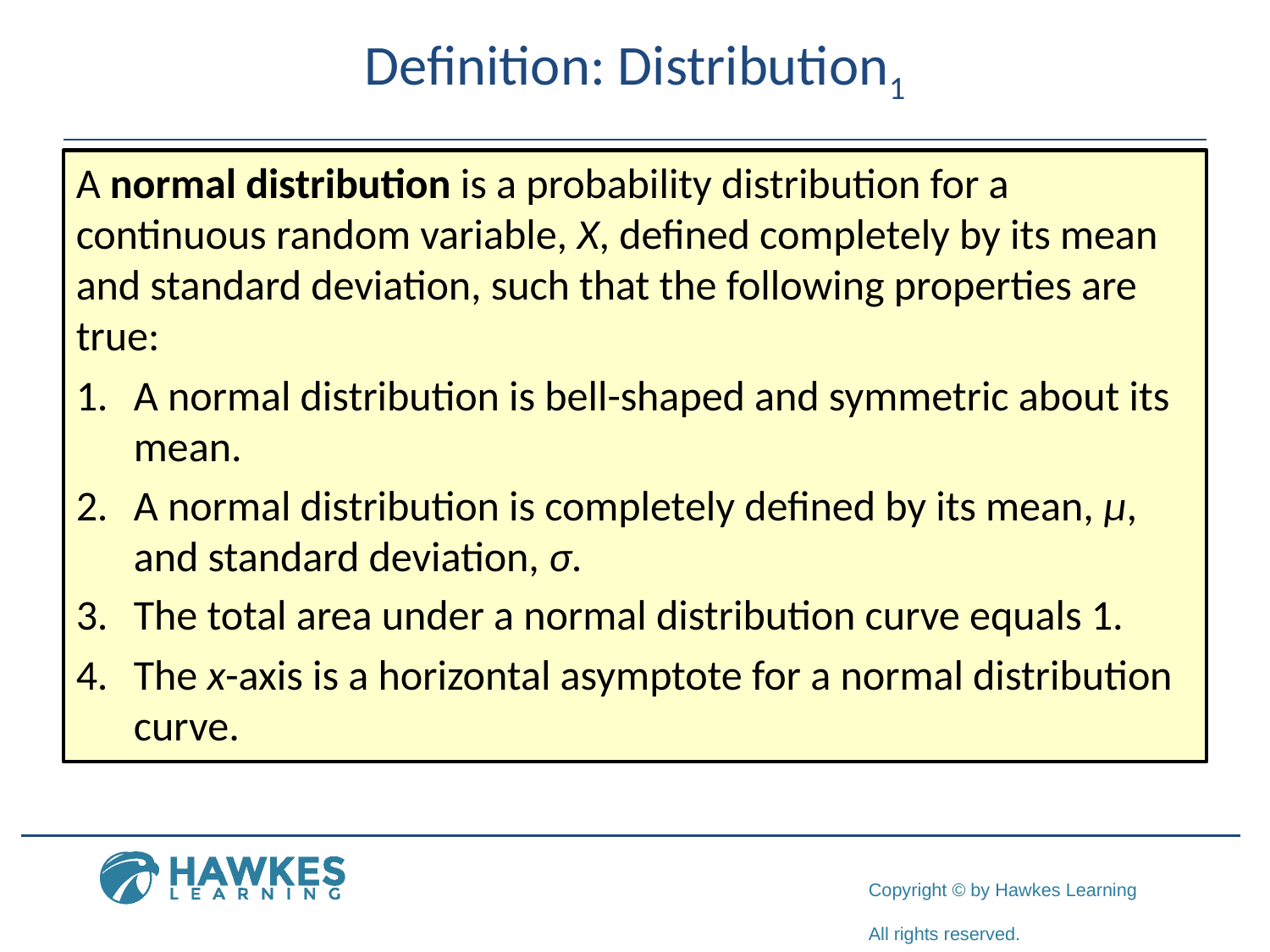

# Definition: Distribution1
A normal distribution is a probability distribution for a continuous random variable, X, defined completely by its mean and standard deviation, such that the following properties are true:
1.	​A normal distribution is bell-shaped and symmetric about its mean.
2.	​A normal distribution is completely defined by its mean, μ, and standard deviation, σ.
3.	​The total area under a normal distribution curve equals 1.
4.	​The x-axis is a horizontal asymptote for a normal distribution curve.